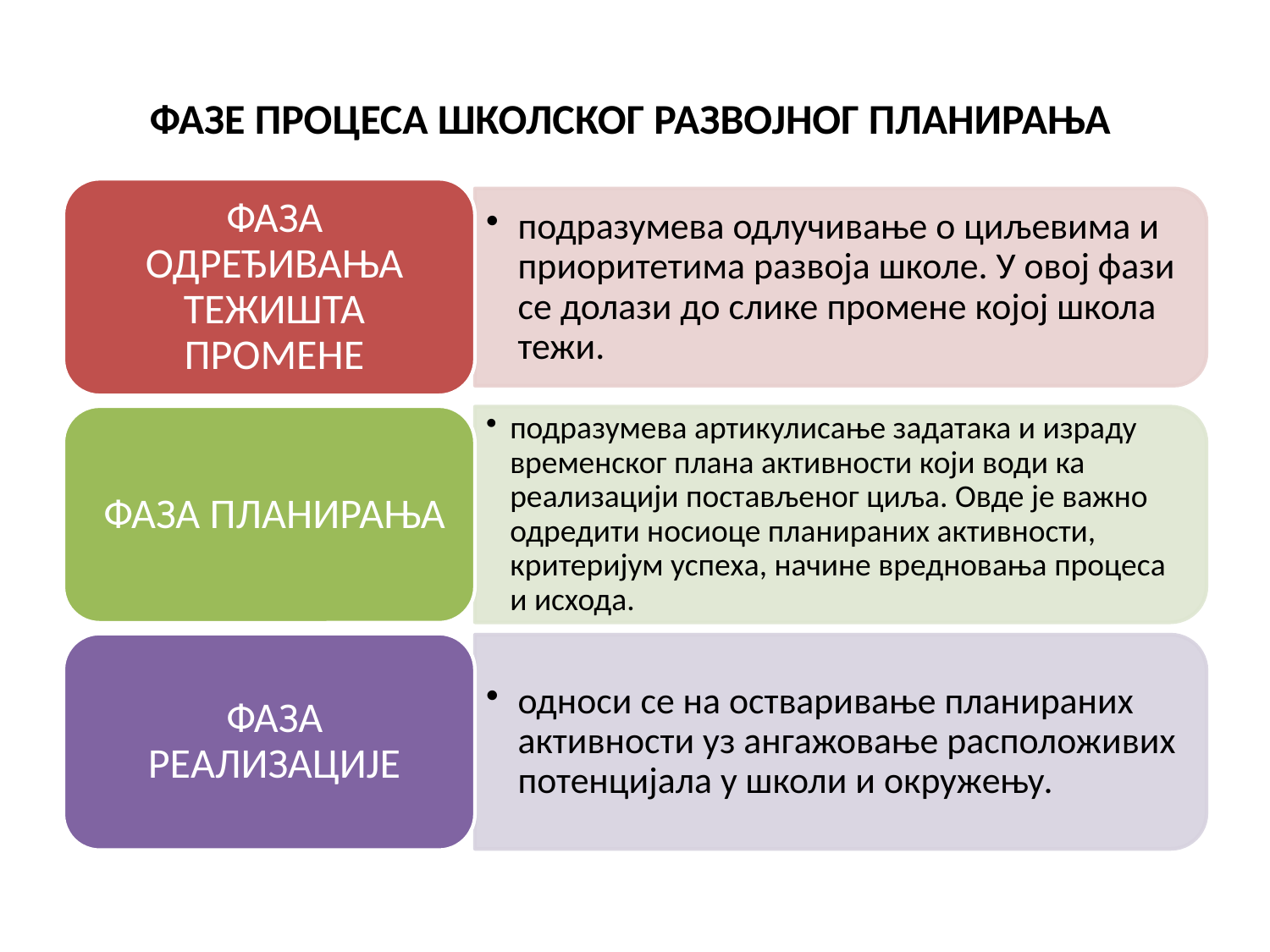

# ФАЗЕ ПРОЦЕСА ШКОЛСКОГ РАЗВОЈНОГ ПЛАНИРАЊА
подразумева одлучивање о циљевима и приоритетима развоја школе. У овој фази се долази до слике промене којој школа тежи.
ФАЗА ОДРЕЂИВАЊА ТЕЖИШТА ПРОМЕНЕ
подразумева артикулисање задатака и израду временског плана активности који води ка реализацији постављеног циља. Овде је важно одредити носиоце планираних активности, критеријум успеха, начине вредновања процеса и исхода.
ФАЗА ПЛАНИРАЊА
односи се на остваривање планираних активности уз ангажовање расположивих потенцијала у школи и окружењу.
ФАЗА РЕАЛИЗАЦИЈЕ